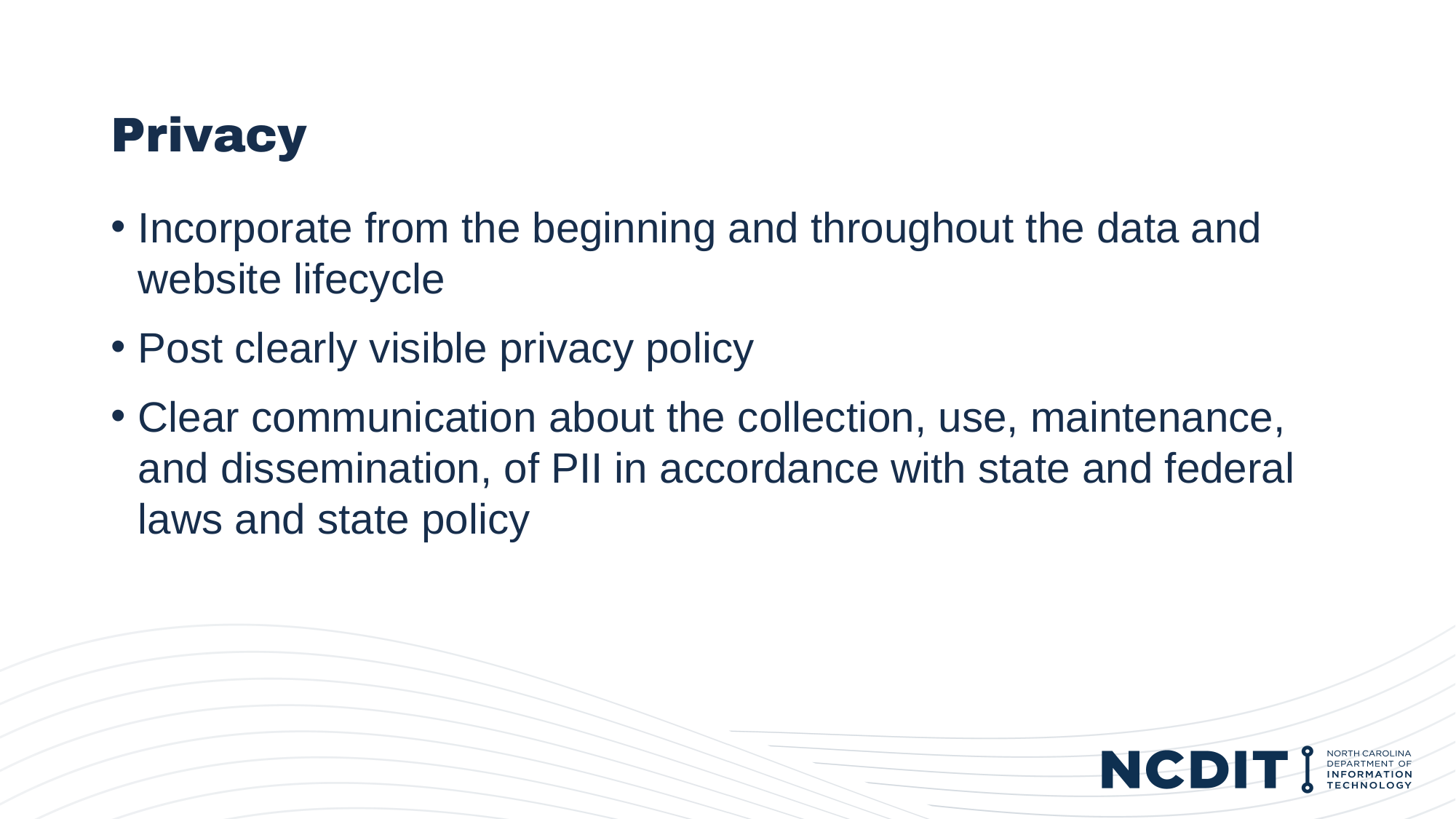

# Privacy
Incorporate from the beginning and throughout the data and website lifecycle
Post clearly visible privacy policy
Clear communication about the collection, use, maintenance, and dissemination, of PII in accordance with state and federal laws and state policy